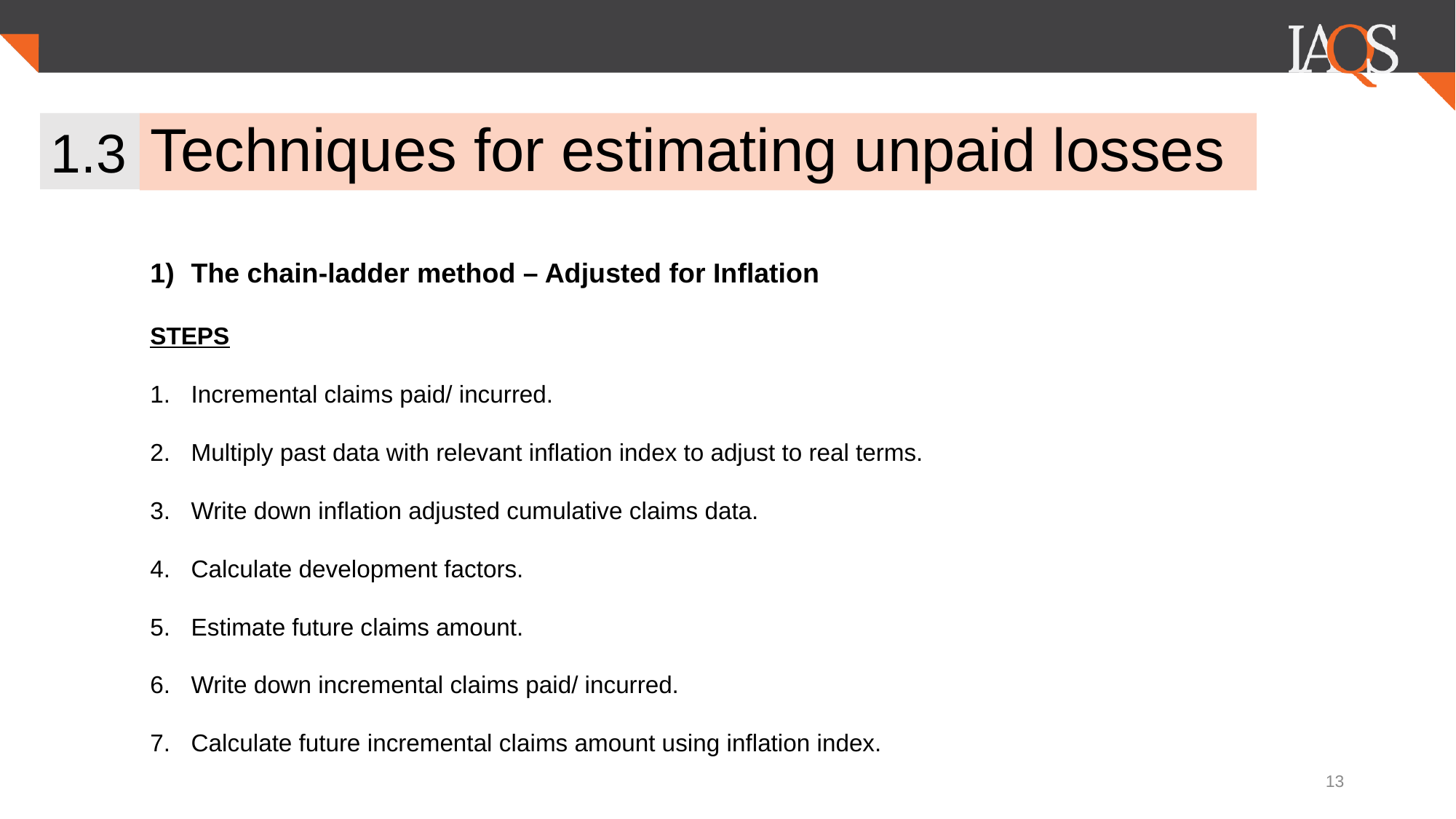

1.3
Techniques for estimating unpaid losses
The chain-ladder method – Adjusted for Inflation

STEPS

Incremental claims paid/ incurred.

Multiply past data with relevant inflation index to adjust to real terms.

Write down inflation adjusted cumulative claims data.

Calculate development factors.

Estimate future claims amount.

Write down incremental claims paid/ incurred.

Calculate future incremental claims amount using inflation index.

13